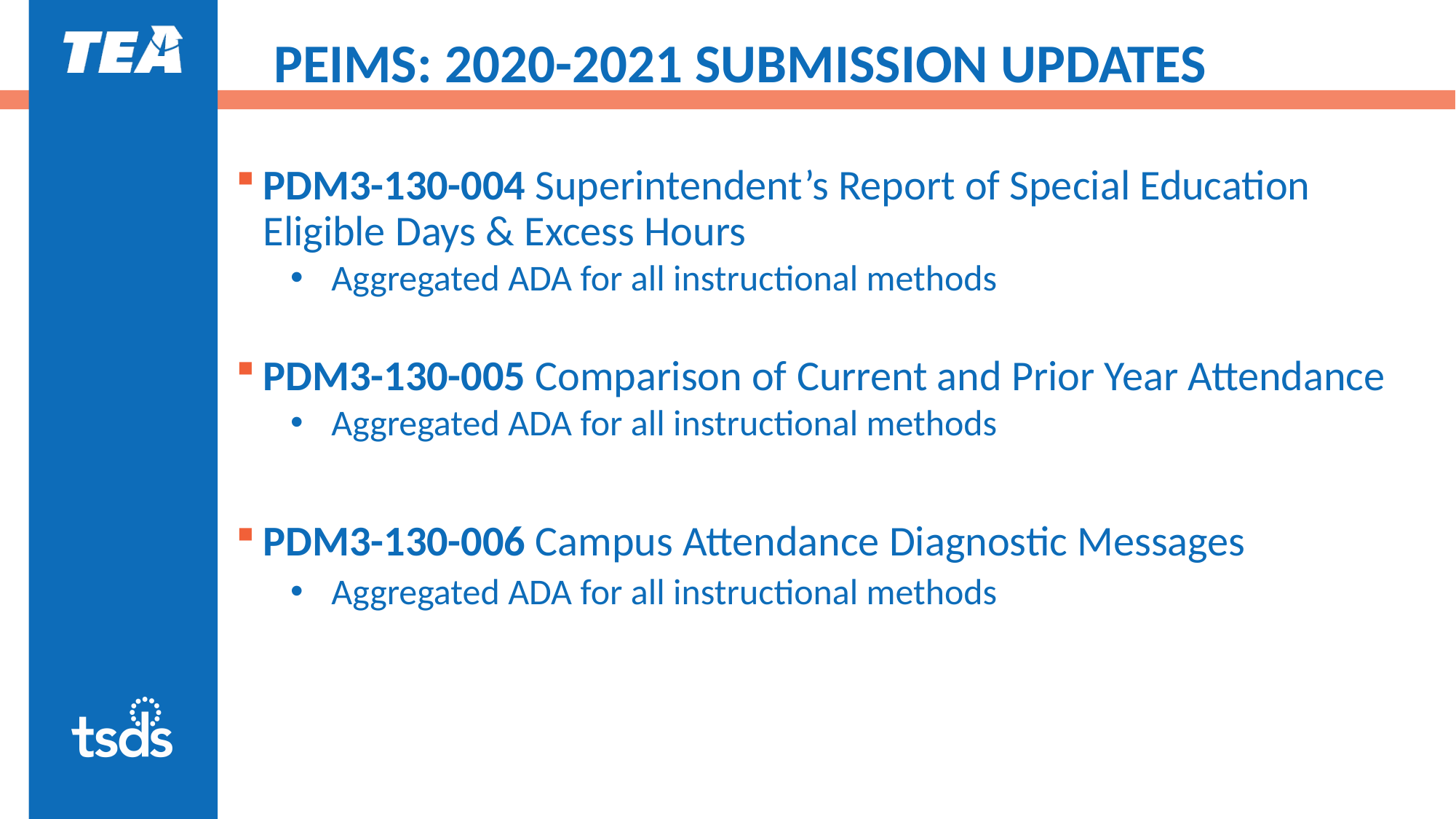

# PEIMS: 2020-2021 SUBMISSION UPDATES

PDM3-130-004 Superintendent’s Report of Special Education Eligible Days & Excess Hours
Aggregated ADA for all instructional methods

PDM3-130-005 Comparison of Current and Prior Year Attendance
Aggregated ADA for all instructional methods

PDM3-130-006 Campus Attendance Diagnostic Messages
Aggregated ADA for all instructional methods